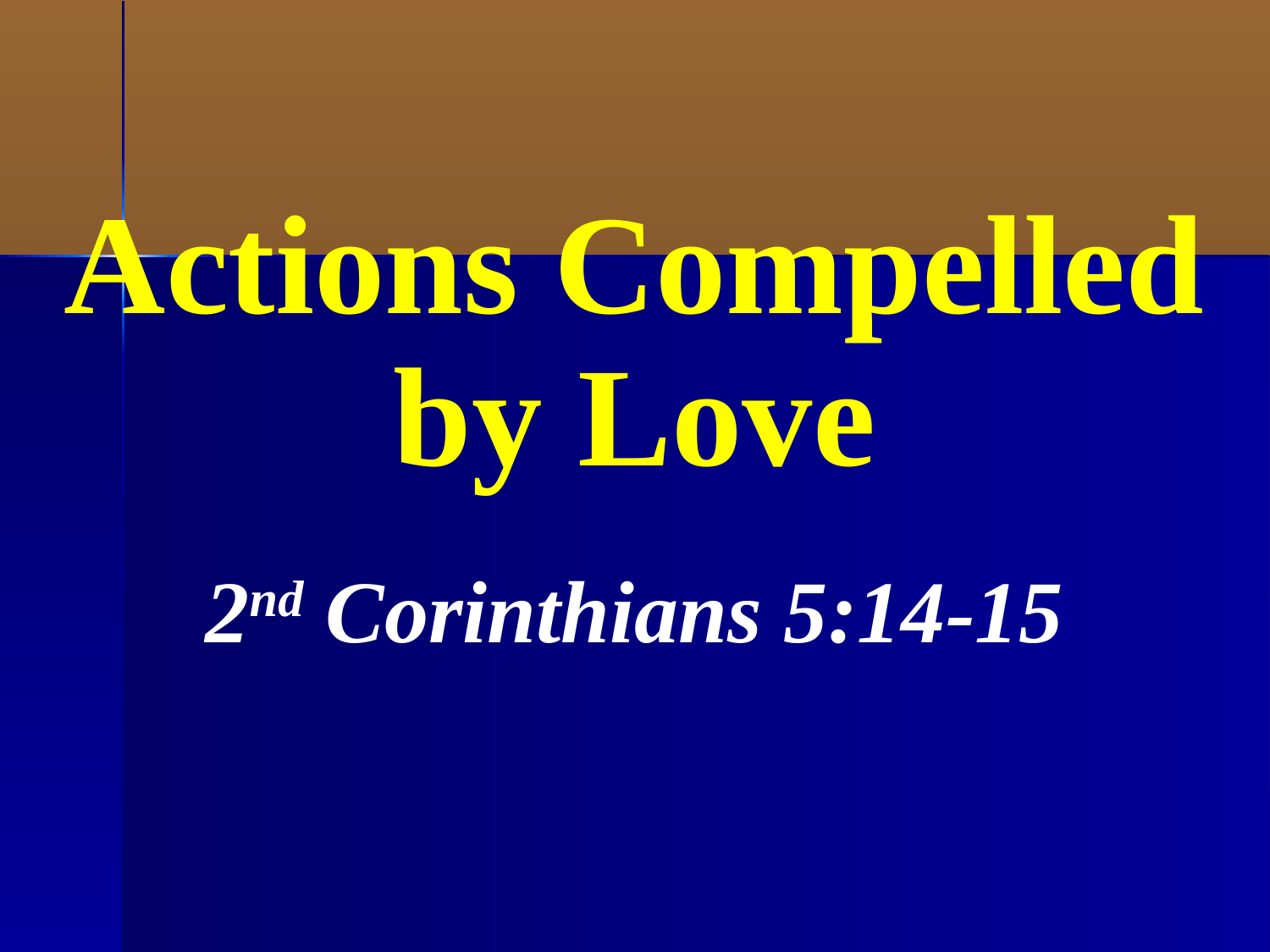

# Actions Compelled by Love
2nd Corinthians 5:14-15